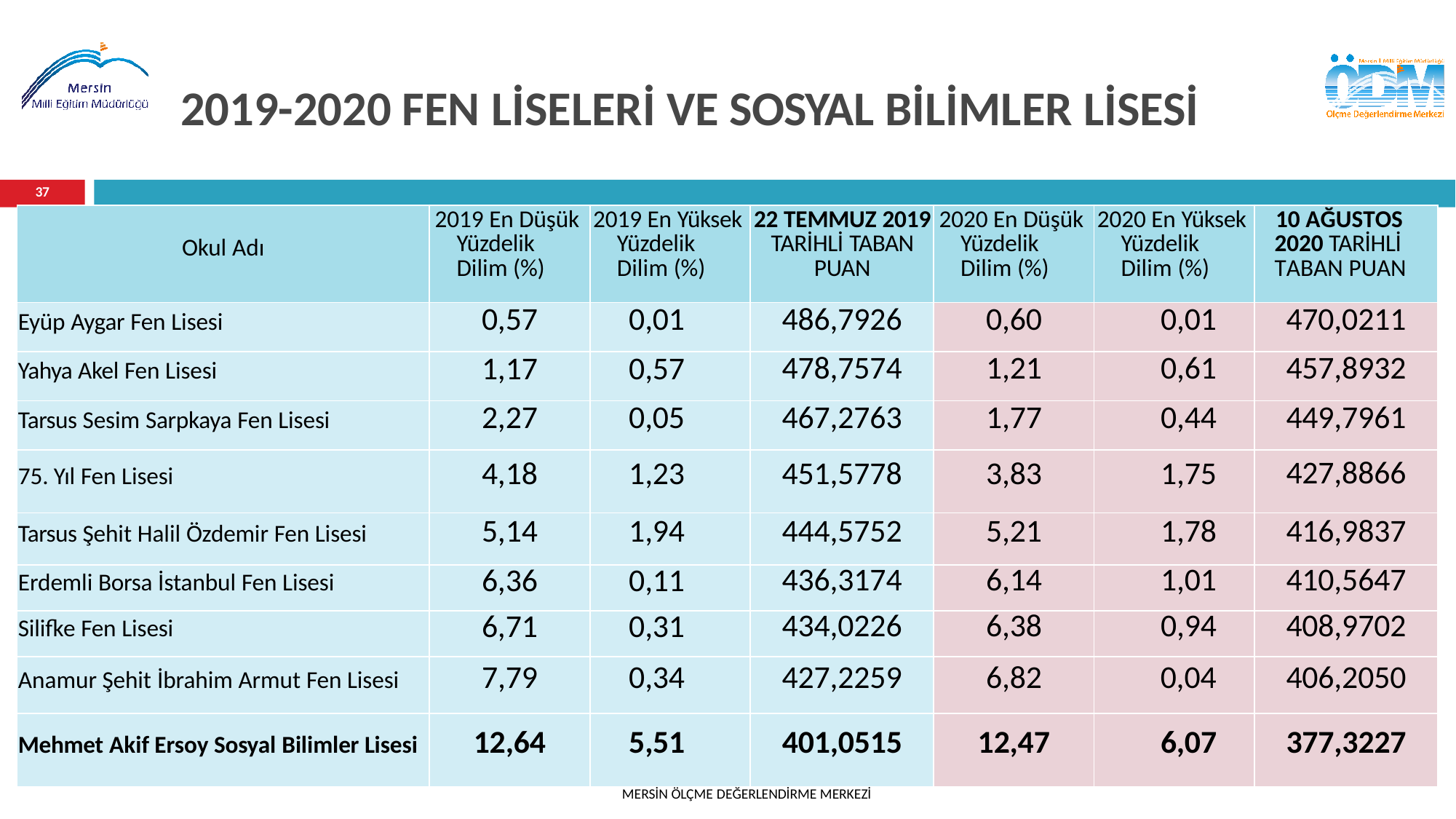

# 2019-2020 FEN LİSELERİ VE SOSYAL BİLİMLER LİSESİ
37
|  | Okul Adı | 2019 En Düşük Yüzdelik Dilim (%) | 2019 En Yüksek Yüzdelik Dilim (%) | 22 TEMMUZ 2019 TARİHLİ TABAN PUAN | 2020 En Düşük Yüzdelik Dilim (%) | 2020 En Yüksek Yüzdelik Dilim (%) | 10 AĞUSTOS 2020 TARİHLİ TABAN PUAN |  |
| --- | --- | --- | --- | --- | --- | --- | --- | --- |
|  | Eyüp Aygar Fen Lisesi | 0,57 | 0,01 | 486,7926 | 0,60 | 0,01 | 470,0211 |  |
|  | Yahya Akel Fen Lisesi | 1,17 | 0,57 | 478,7574 | 1,21 | 0,61 | 457,8932 |  |
|  | Tarsus Sesim Sarpkaya Fen Lisesi | 2,27 | 0,05 | 467,2763 | 1,77 | 0,44 | 449,7961 |  |
|  | 75. Yıl Fen Lisesi | 4,18 | 1,23 | 451,5778 | 3,83 | 1,75 | 427,8866 |  |
|  | Tarsus Şehit Halil Özdemir Fen Lisesi | 5,14 | 1,94 | 444,5752 | 5,21 | 1,78 | 416,9837 |  |
|  | Erdemli Borsa İstanbul Fen Lisesi | 6,36 | 0,11 | 436,3174 | 6,14 | 1,01 | 410,5647 |  |
|  | Silifke Fen Lisesi | 6,71 | 0,31 | 434,0226 | 6,38 | 0,94 | 408,9702 |  |
|  | Anamur Şehit İbrahim Armut Fen Lisesi | 7,79 | 0,34 | 427,2259 | 6,82 | 0,04 | 406,2050 |  |
|  | Mehmet Akif Ersoy Sosyal Bilimler Lisesi | 12,64 | 5,51 | 401,0515 | 12,47 | 6,07 | 377,3227 |  |
MERSİN ÖLÇME DEĞERLENDİRME MERKEZİ